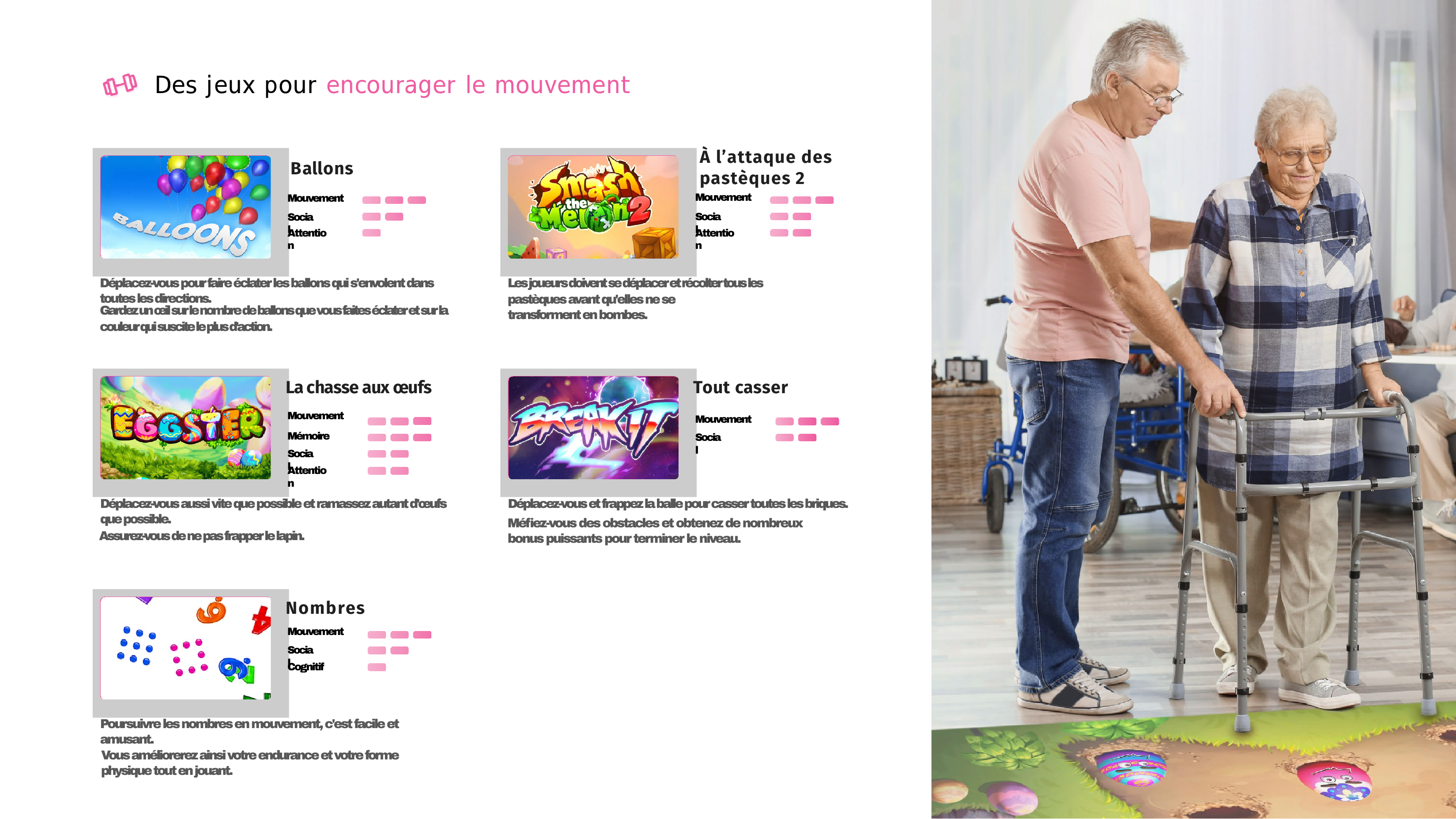

# Des jeux pour encourager le mouvement

À l’attaque des pastèques 2

Ballons
Mouvement
Mouvement

Social
Social

Attention
Attention

Déplacez-vous pour faire éclater les ballons qui s'envolent dans toutes les directions.
Les joueurs doivent se déplacer et récolter tous les
pastèques avant qu'elles ne se transforment en bombes.
Gardez un œil sur le nombre de ballons que vous faites éclater et sur la couleur qui suscite le plus d'action.

Tout casser
La chasse aux œufs

Mouvement
Mouvement

Mémoire
Social

Social

Attention

Déplacez-vous aussi vite que possible et ramassez autant d'œufs que possible.
Déplacez-vous et frappez la balle pour casser toutes les briques.
Méfiez-vous des obstacles et obtenez de nombreux bonus puissants pour terminer le niveau.

Assurez-vous de ne pas frapper le lapin.

Nombres

Mouvement

Social

Cognitif

Poursuivre les nombres en mouvement, c'est facile et amusant.
Vous améliorerez ainsi votre endurance et votre forme physique tout en jouant.